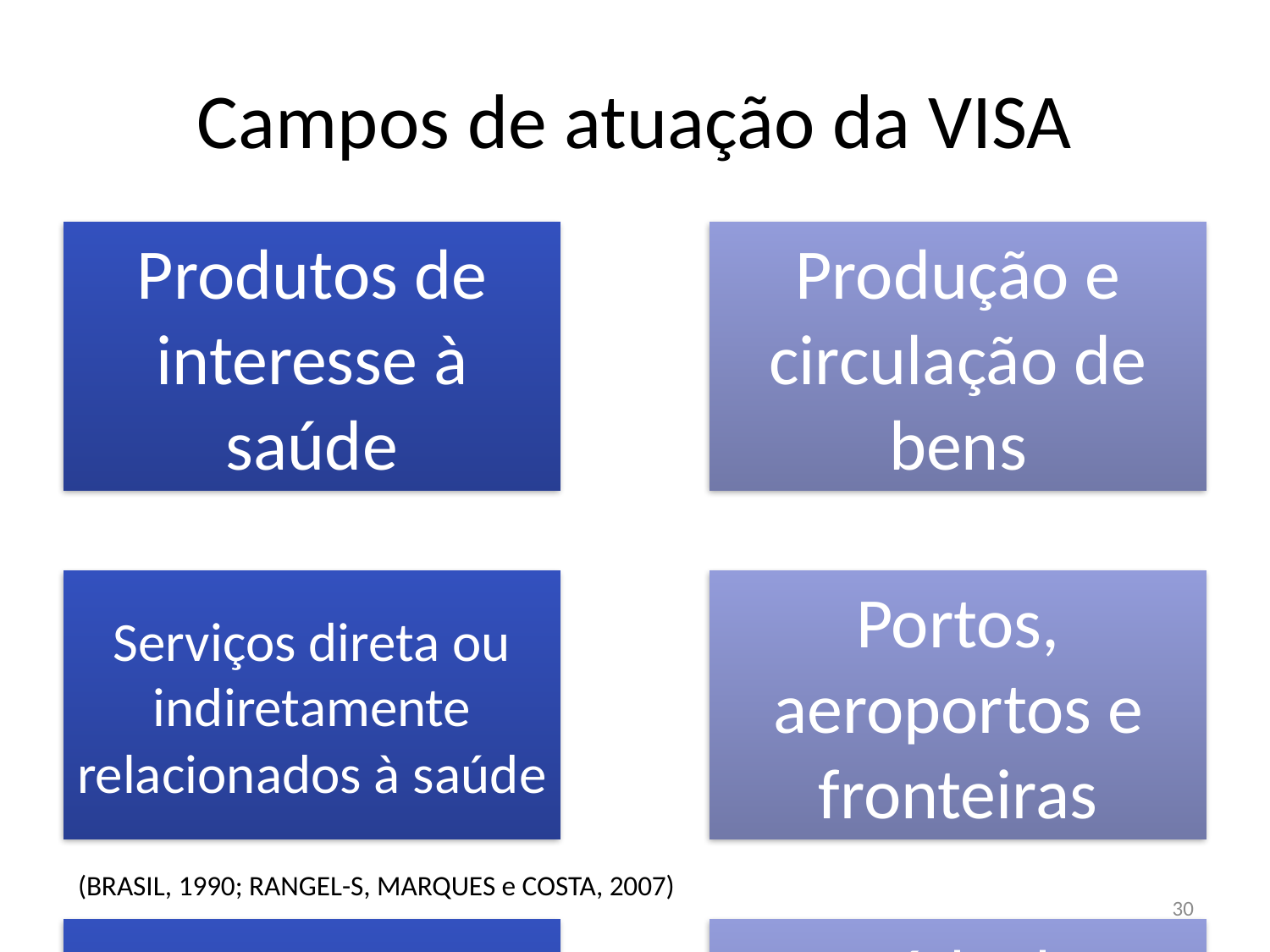

# Campos de atuação da VISA
Produtos de interesse à saúde
Serviços direta ou indiretamente relacionados à saúde
Portos, aeroportos e fronteiras
Produção e circulação de bens
(BRASIL, 1990; RANGEL-S, MARQUES e COSTA, 2007)
30